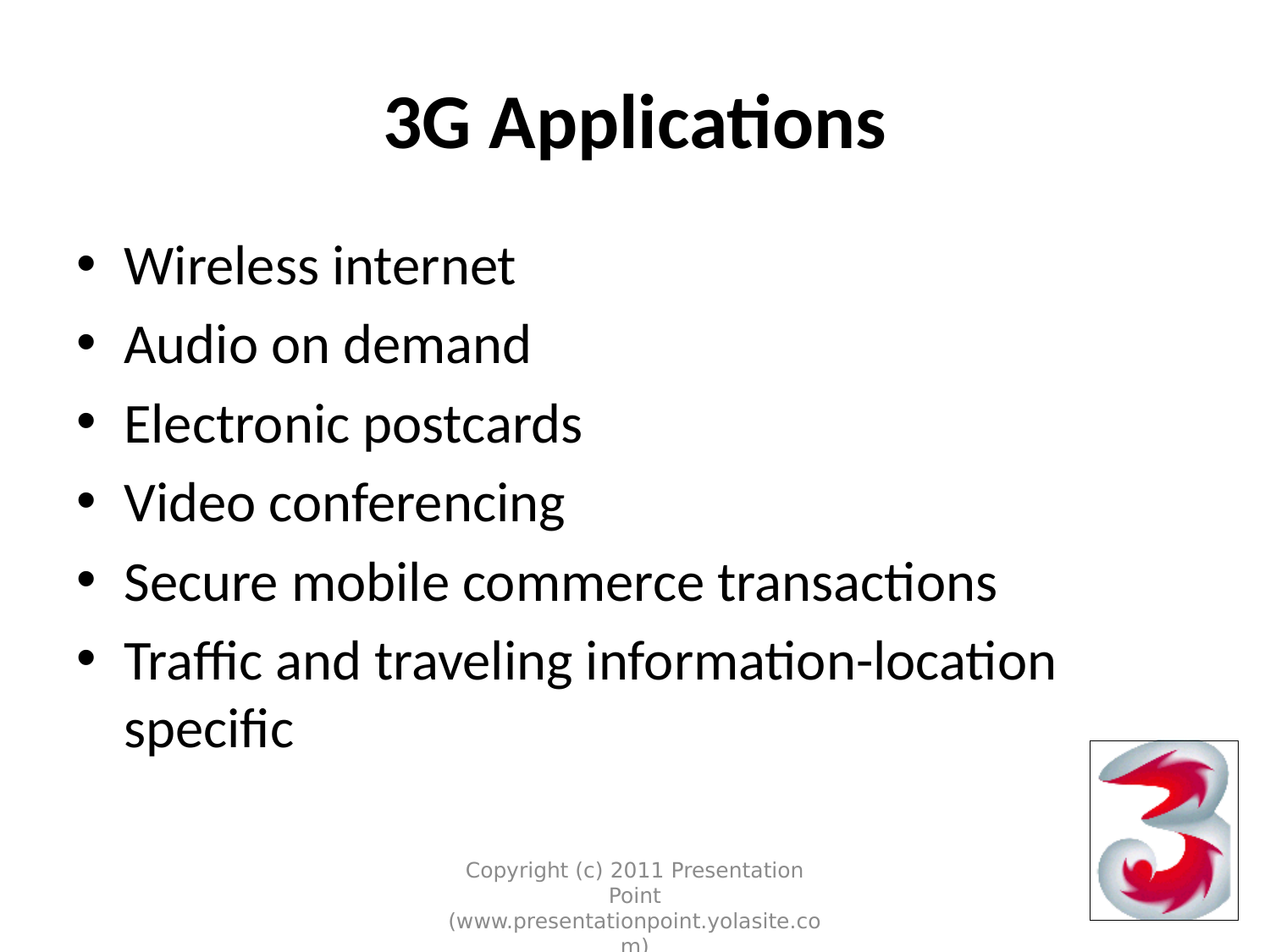

# 3G Applications
Wireless internet
Audio on demand
Electronic postcards
Video conferencing
Secure mobile commerce transactions
Traffic and traveling information-location specific
Copyright (c) 2011 Presentation Point (www.presentationpoint.yolasite.com)